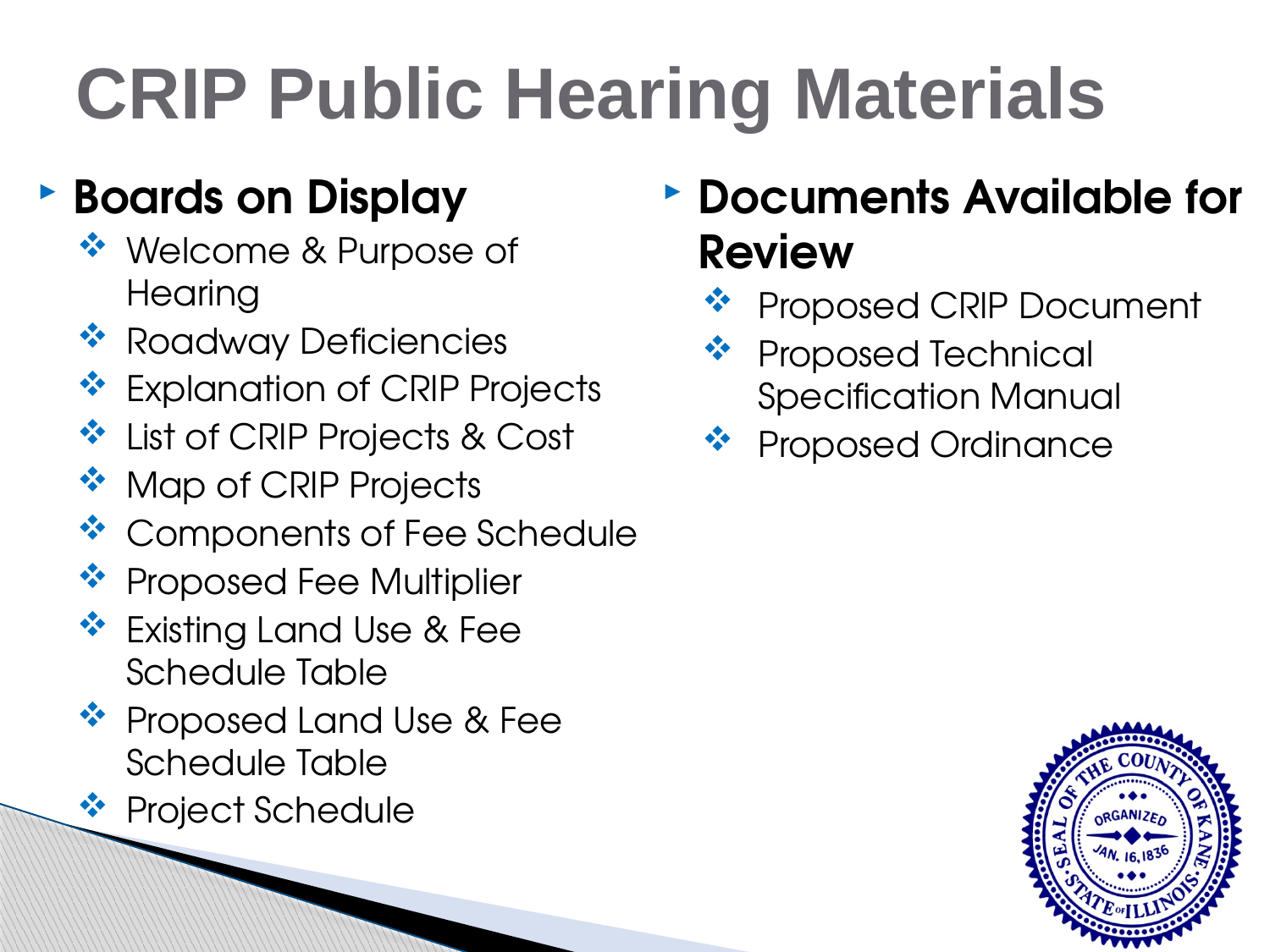

# CRIP Public Hearing Materials
Boards on Display
Welcome & Purpose of Hearing
Roadway Deficiencies
Explanation of CRIP Projects
List of CRIP Projects & Cost
Map of CRIP Projects
Components of Fee Schedule
Proposed Fee Multiplier
Existing Land Use & Fee Schedule Table
Proposed Land Use & Fee Schedule Table
Project Schedule

Documents Available for Review
Proposed CRIP Document
Proposed Technical Specification Manual
Proposed Ordinance